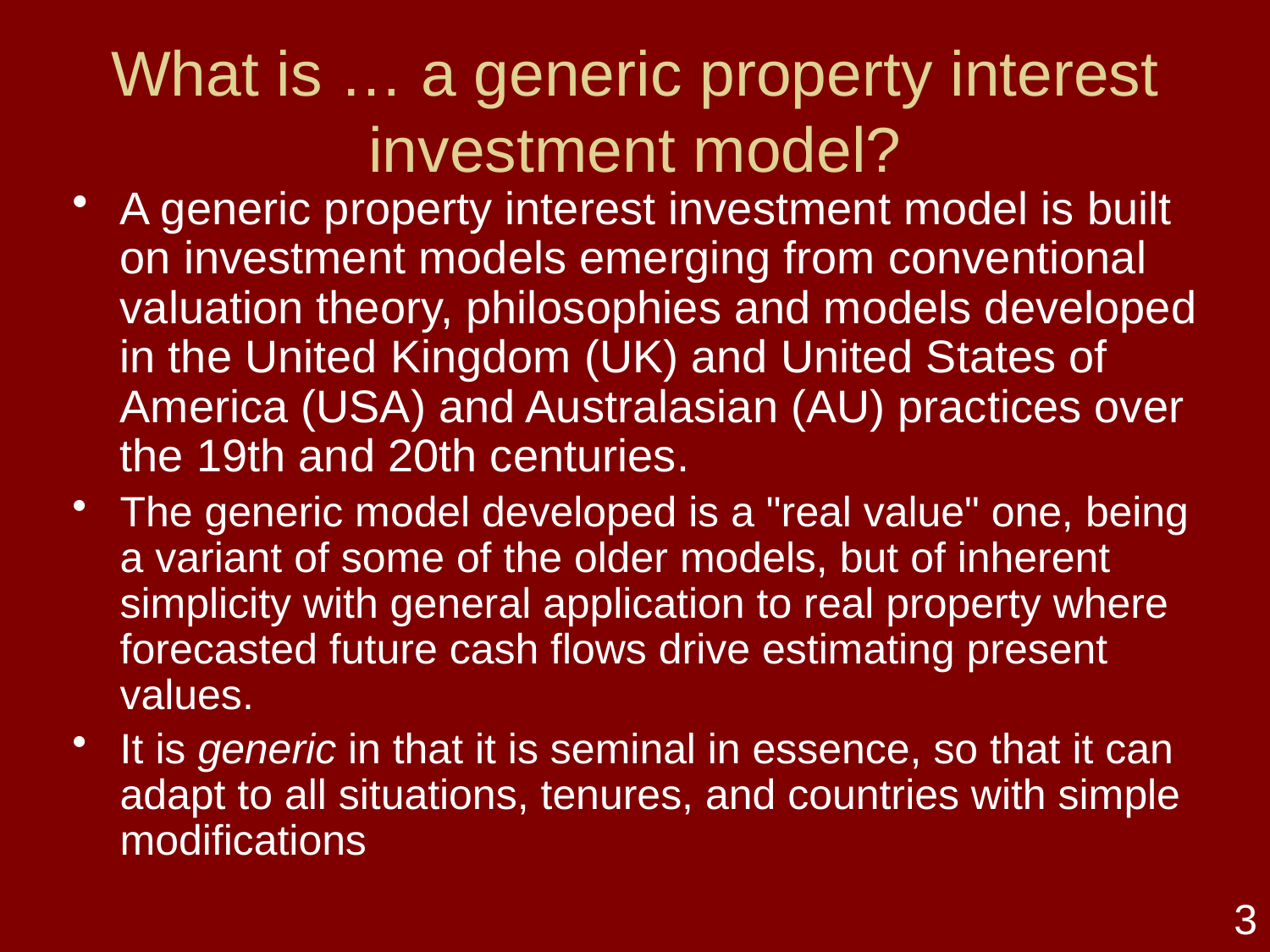

# What is … a generic property interest investment model?
A generic property interest investment model is built on investment models emerging from conventional valuation theory, philosophies and models developed in the United Kingdom (UK) and United States of America (USA) and Australasian (AU) practices over the 19th and 20th centuries.
The generic model developed is a "real value" one, being a variant of some of the older models, but of inherent simplicity with general application to real property where forecasted future cash flows drive estimating present values.
It is generic in that it is seminal in essence, so that it can adapt to all situations, tenures, and countries with simple modifications
3